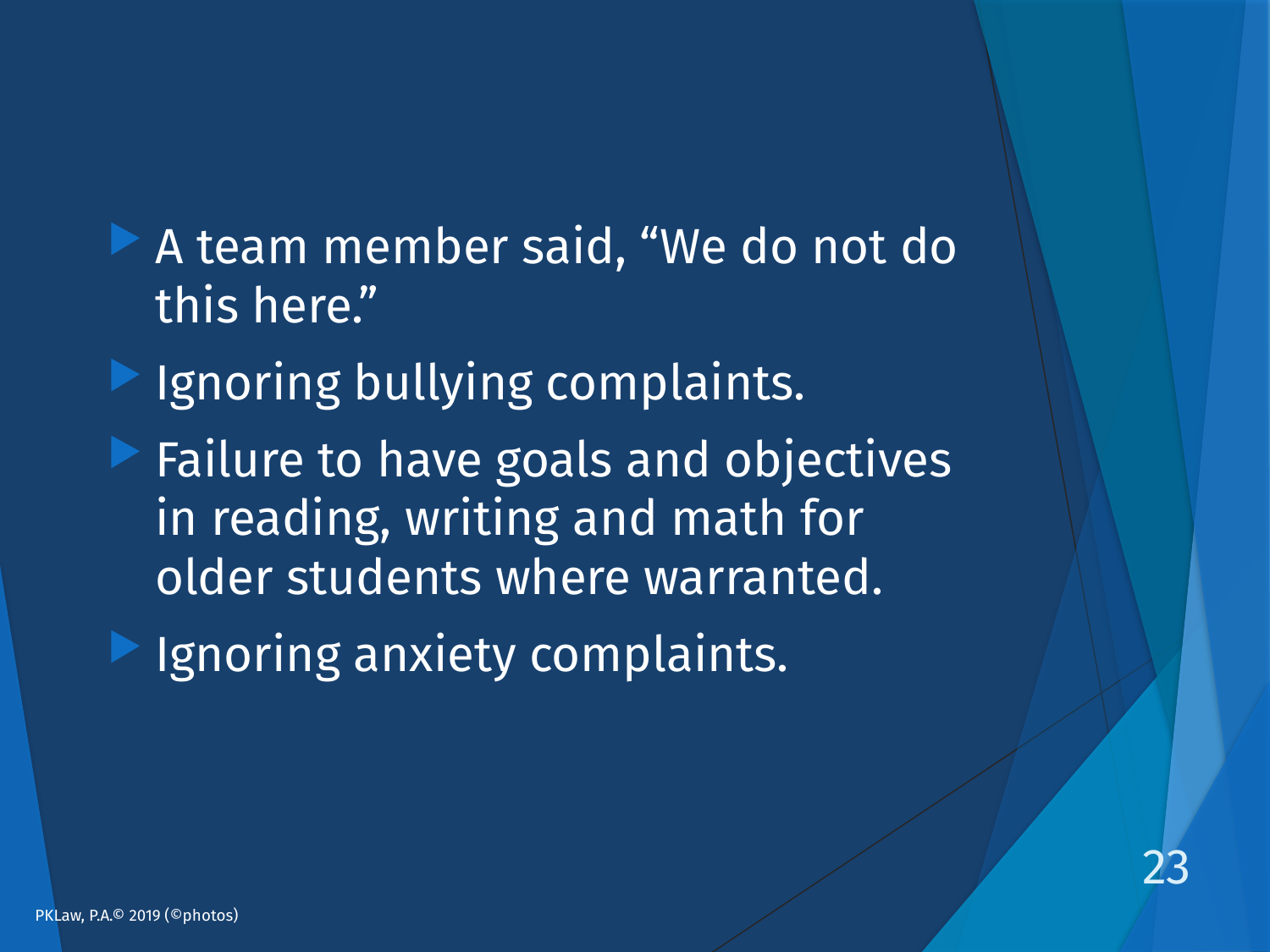

#
A team member said, “We do not do this here.”
Ignoring bullying complaints.
Failure to have goals and objectives in reading, writing and math for older students where warranted.
Ignoring anxiety complaints.
23
PKLaw, P.A.© 2019 (©photos)